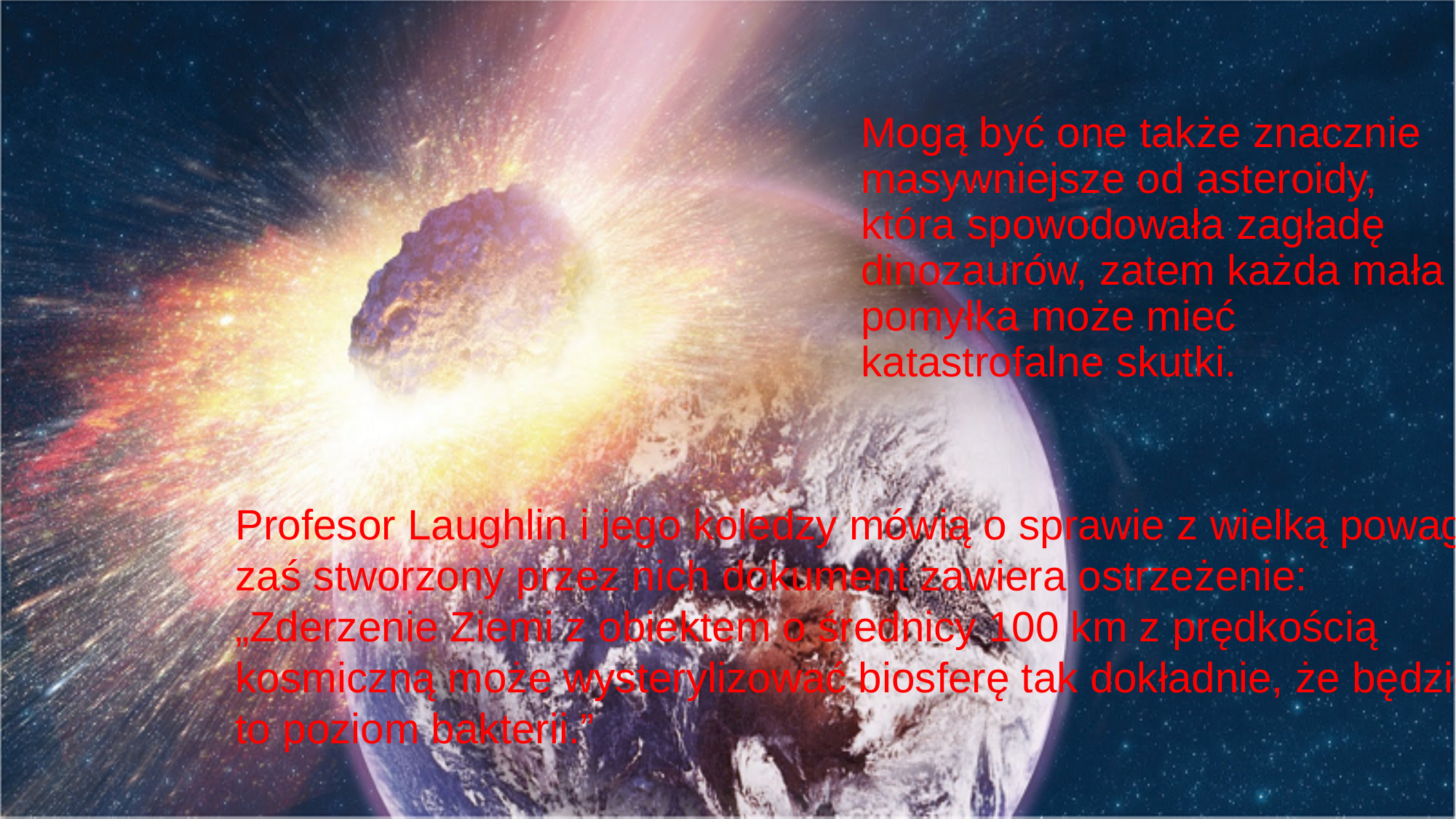

Mogą być one także znacznie masywniejsze od asteroidy, która spowodowała zagładę dinozaurów, zatem każda mała pomyłka może mieć katastrofalne skutki.
Profesor Laughlin i jego koledzy mówią o sprawie z wielką powagą, zaś stworzony przez nich dokument zawiera ostrzeżenie: „Zderzenie Ziemi z obiektem o średnicy 100 km z prędkością kosmiczną może wysterylizować biosferę tak dokładnie, że będzie to poziom bakterii.”